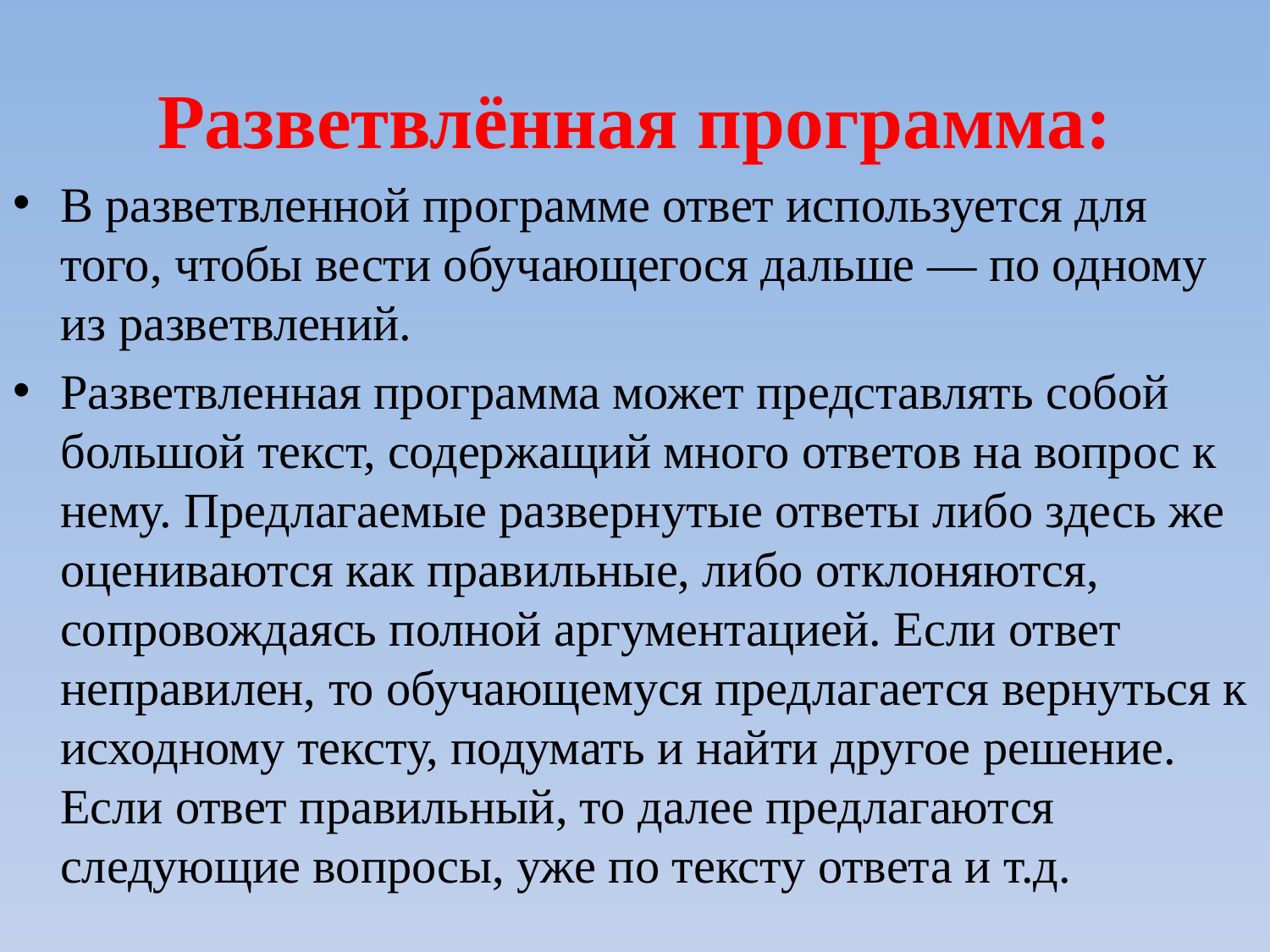

# Разветвлённая программа:
В разветвленной программе ответ используется для того, чтобы вести обучающегося дальше — по одному из разветвлений.
Разветвленная программа может представлять собой большой текст, содержащий много ответов на вопрос к нему. Предлагаемые развернутые ответы либо здесь же оцениваются как правильные, либо отклоняются,  сопровождаясь полной аргументацией. Если ответ неправилен, то обучающемуся предлагается вернуться к исходному тексту, подумать и найти другое решение. Если ответ правильный, то далее предлагаются следующие вопросы, уже по тексту ответа и т.д.